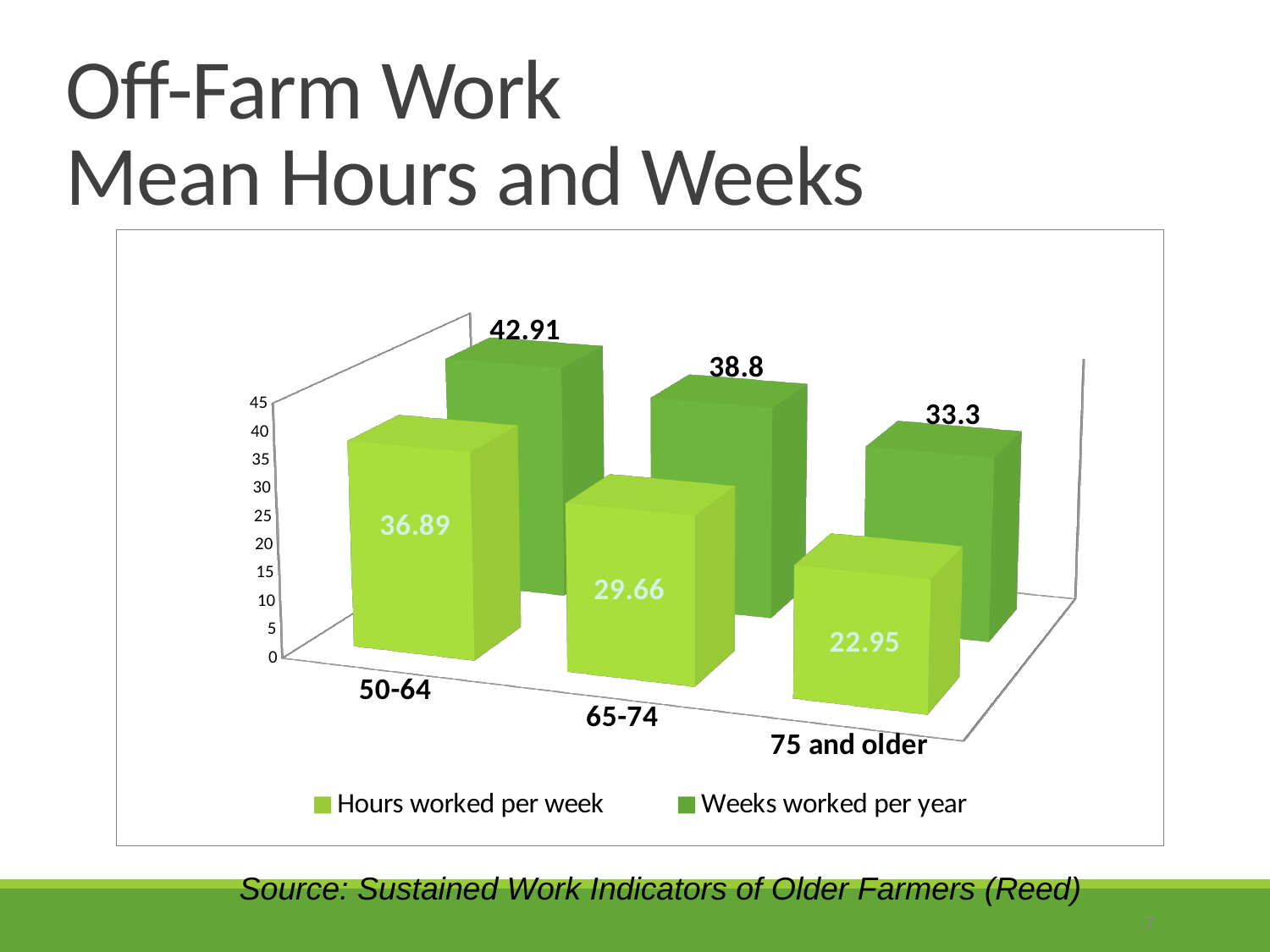

# Off-Farm Work Mean Hours and Weeks

[unsupported chart]

Source: Sustained Work Indicators of Older Farmers (Reed)
7